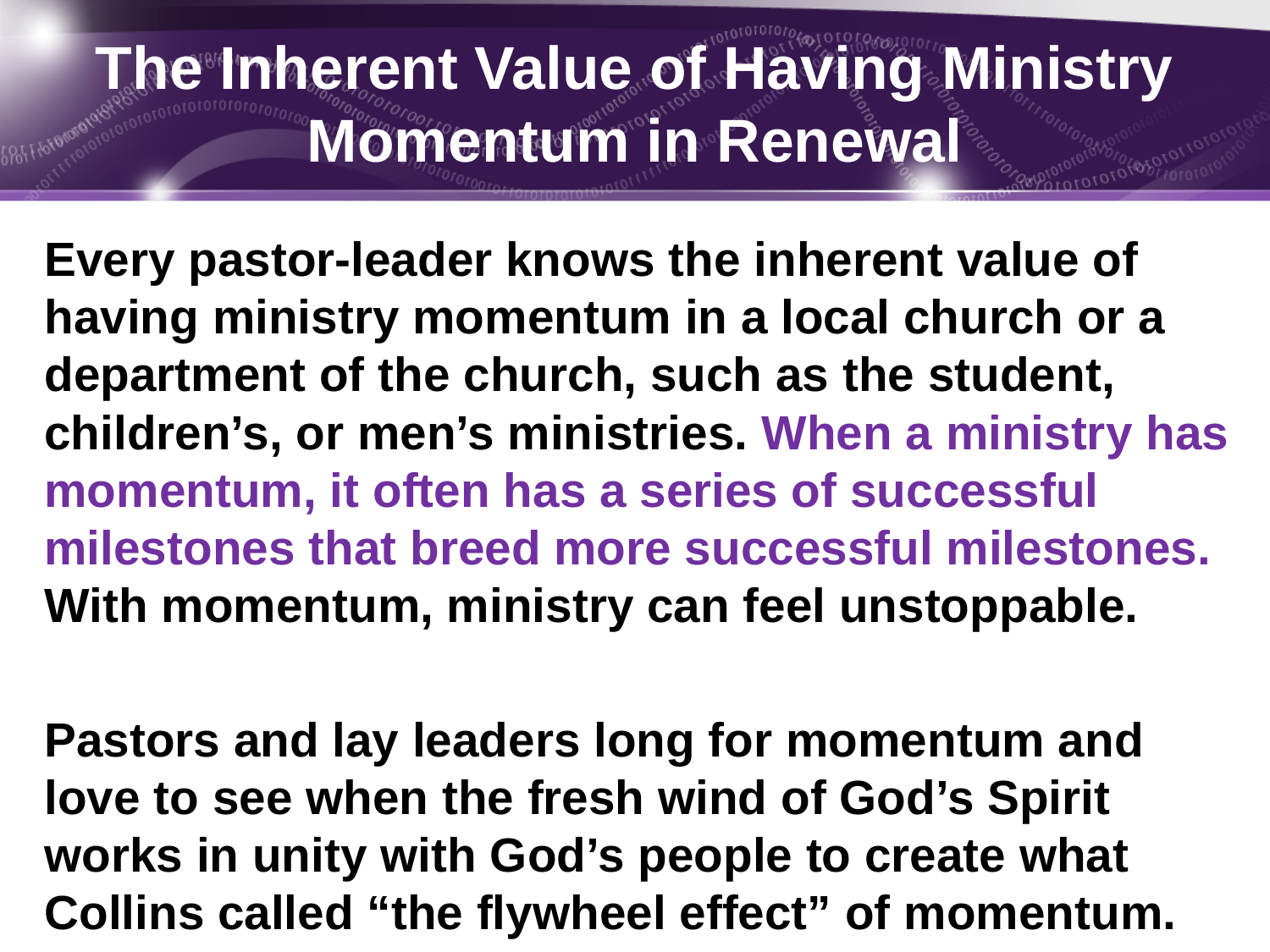

# The Inherent Value of Having Ministry Momentum in Renewal
Every pastor-leader knows the inherent value of having ministry momentum in a local church or a department of the church, such as the student, children’s, or men’s ministries. When a ministry has momentum, it often has a series of successful milestones that breed more successful milestones. With momentum, ministry can feel unstoppable.

Pastors and lay leaders long for momentum and love to see when the fresh wind of God’s Spirit works in unity with God’s people to create what Collins called “the flywheel effect” of momentum.